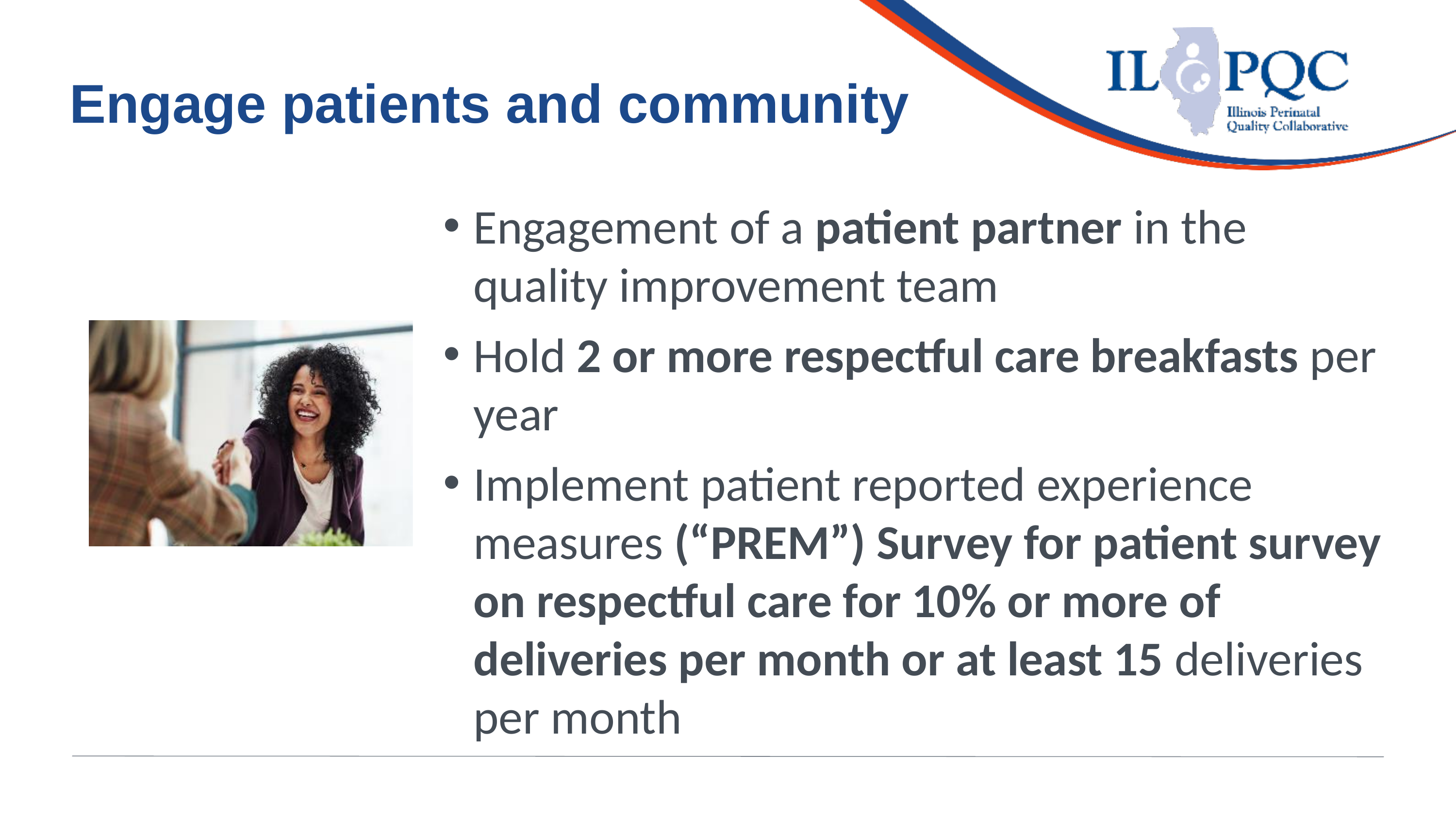

Engage patients and community

Engagement of a patient partner in the quality improvement team
Hold 2 or more respectful care breakfasts per year
Implement patient reported experience measures (“PREM”) Survey for patient survey on respectful care for 10% or more of deliveries per month or at least 15 deliveries per month

Illinois Perinatal Quality Collaborative

11